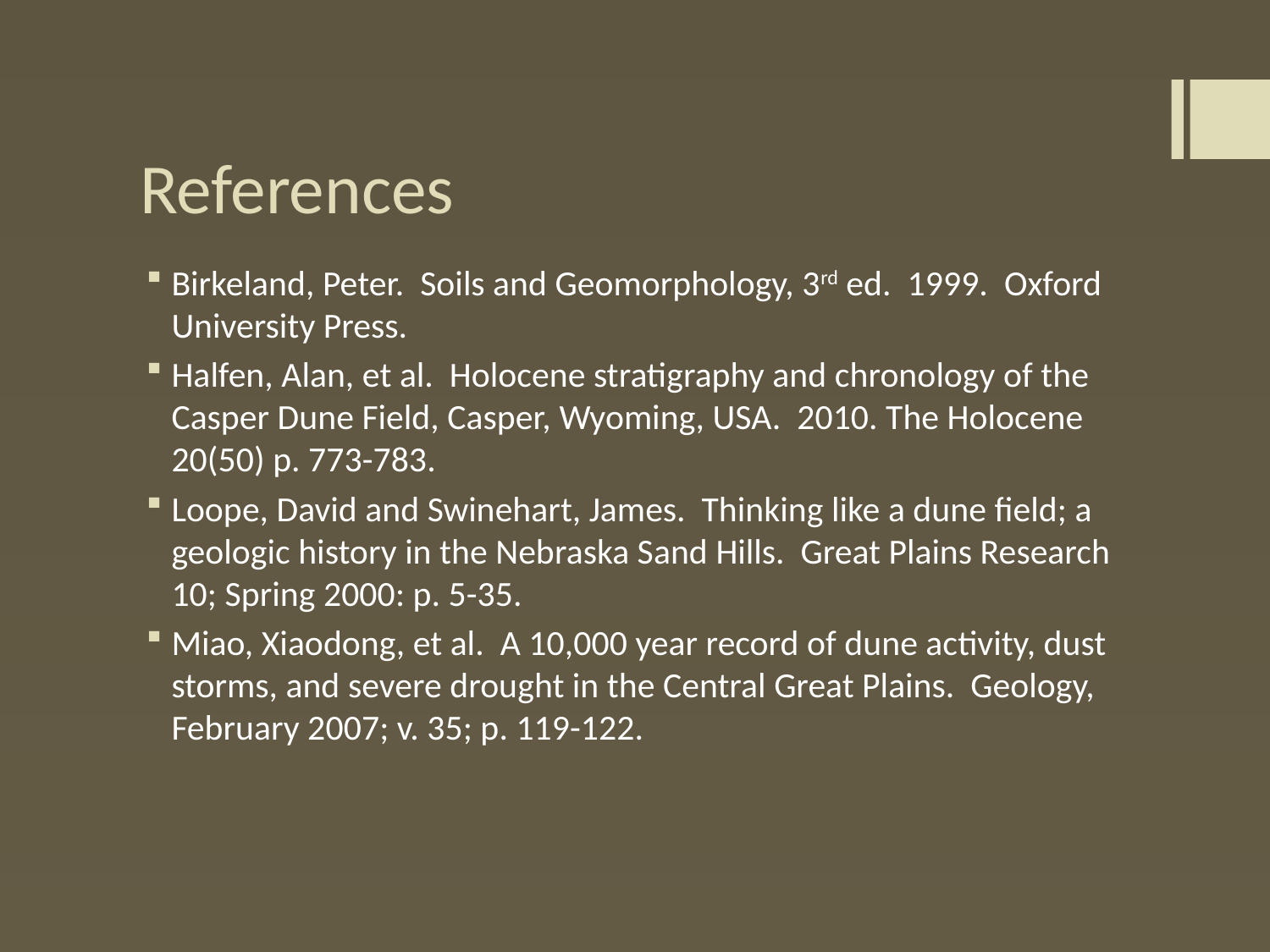

# References
Birkeland, Peter.  Soils and Geomorphology, 3rd ed.  1999.  Oxford University Press.
Halfen, Alan, et al.  Holocene stratigraphy and chronology of the Casper Dune Field, Casper, Wyoming, USA.  2010. The Holocene 20(50) p. 773-783.
Loope, David and Swinehart, James.  Thinking like a dune field; a geologic history in the Nebraska Sand Hills.  Great Plains Research 10; Spring 2000: p. 5-35.
Miao, Xiaodong, et al.  A 10,000 year record of dune activity, dust storms, and severe drought in the Central Great Plains.  Geology, February 2007; v. 35; p. 119-122.